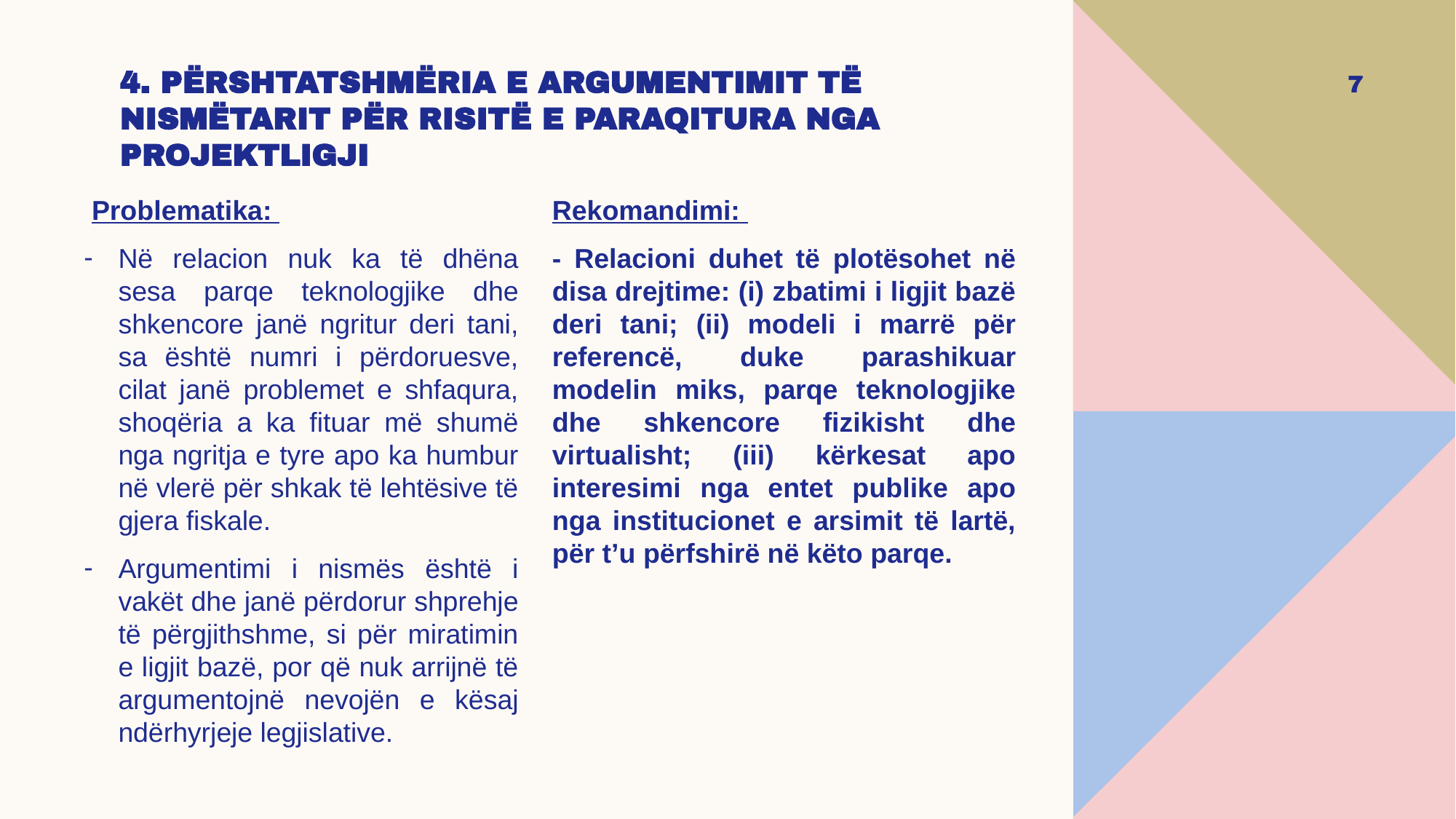

# 4. Përshtatshmëria e argumentimit të nismëtarit për risitë e paraqitura nga projektLIGJI
7
 Problematika:
Në relacion nuk ka të dhëna sesa parqe teknologjike dhe shkencore janë ngritur deri tani, sa është numri i përdoruesve, cilat janë problemet e shfaqura, shoqëria a ka fituar më shumë nga ngritja e tyre apo ka humbur në vlerë për shkak të lehtësive të gjera fiskale.
Argumentimi i nismës është i vakët dhe janë përdorur shprehje të përgjithshme, si për miratimin e ligjit bazë, por që nuk arrijnë të argumentojnë nevojën e kësaj ndërhyrjeje legjislative.

Rekomandimi:
- Relacioni duhet të plotësohet në disa drejtime: (i) zbatimi i ligjit bazë deri tani; (ii) modeli i marrë për referencë, duke parashikuar modelin miks, parqe teknologjike dhe shkencore fizikisht dhe virtualisht; (iii) kërkesat apo interesimi nga entet publike apo nga institucionet e arsimit të lartë, për t’u përfshirë në këto parqe.